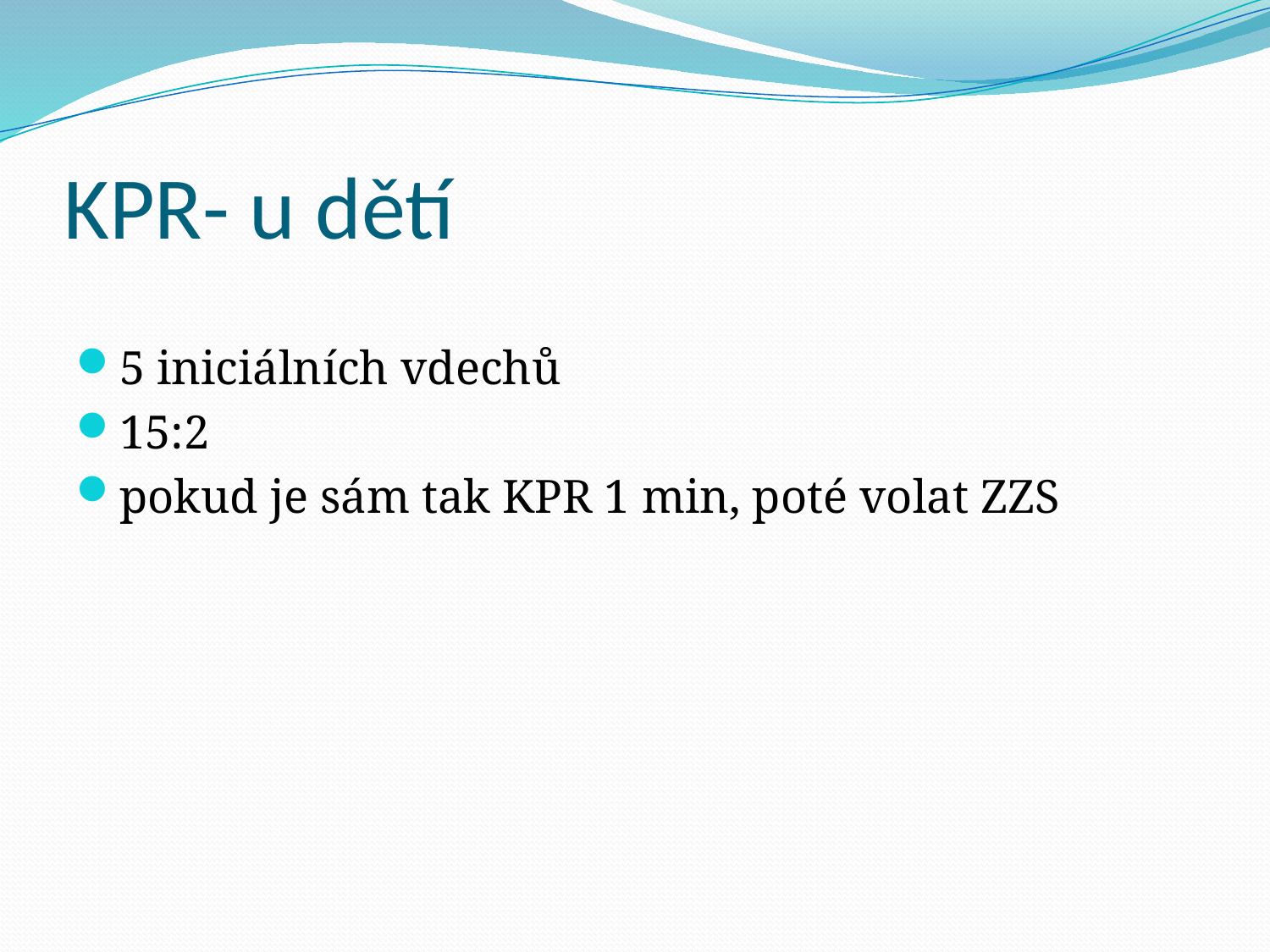

# KPR- u dětí

5 iniciálních vdechů
15:2
pokud je sám tak KPR 1 min, poté volat ZZS